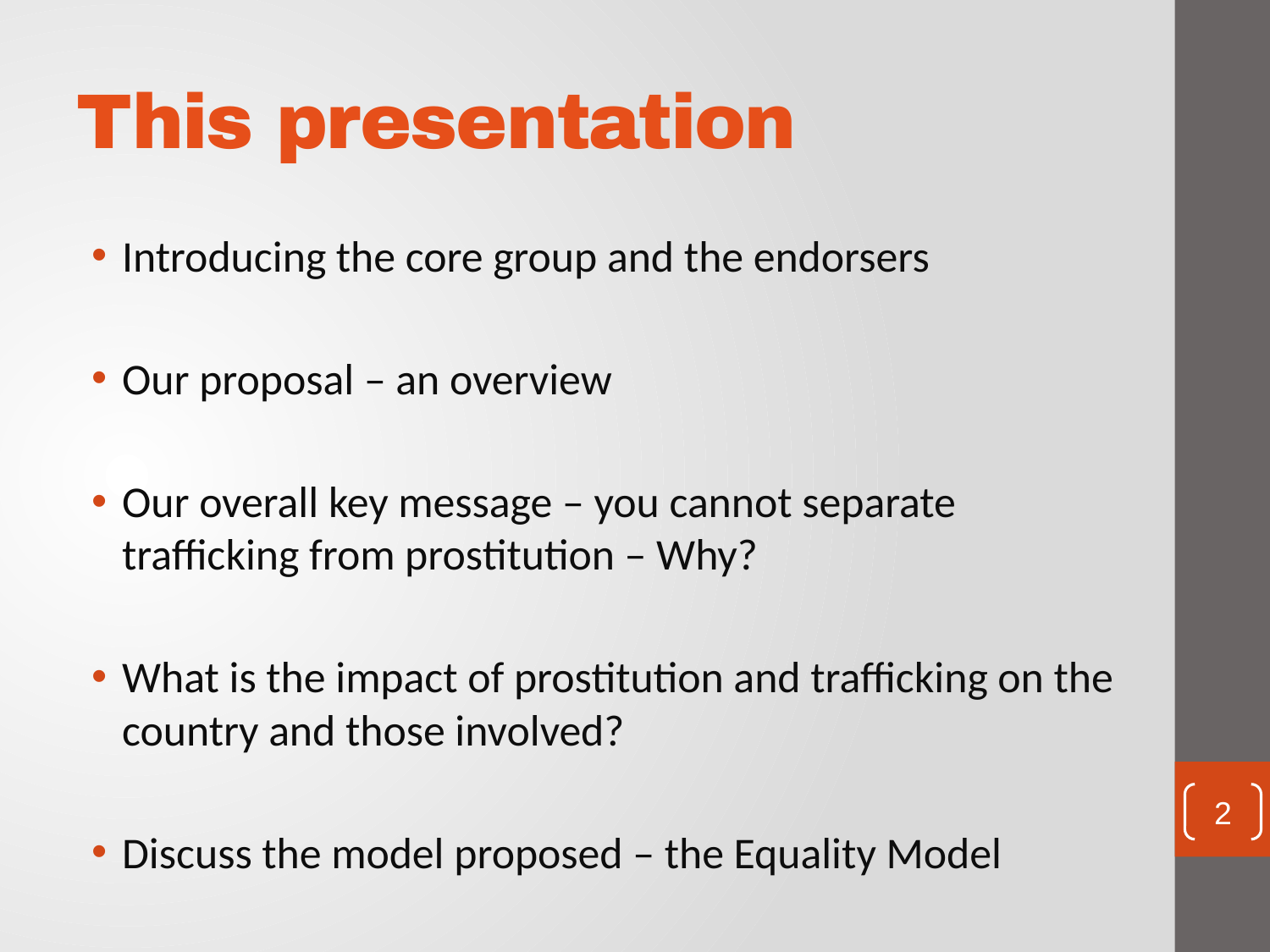

# This presentation
Introducing the core group and the endorsers

Our proposal – an overview

Our overall key message – you cannot separate trafficking from prostitution – Why?

What is the impact of prostitution and trafficking on the country and those involved?

Discuss the model proposed – the Equality Model

2